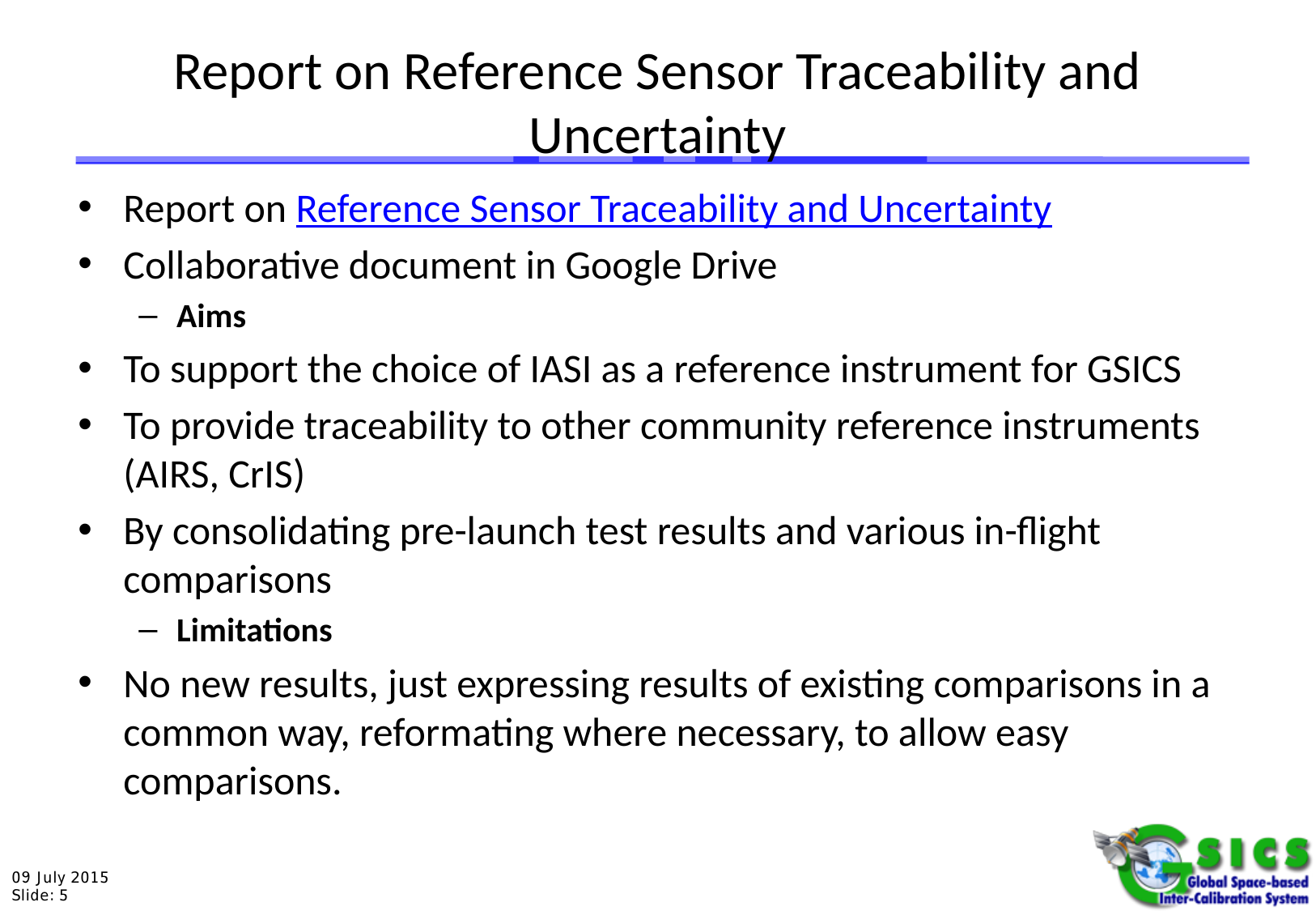

# Report on Reference Sensor Traceability and Uncertainty
Report on Reference Sensor Traceability and Uncertainty
Collaborative document in Google Drive
Aims
To support the choice of IASI as a reference instrument for GSICS
To provide traceability to other community reference instruments (AIRS, CrIS)
By consolidating pre-launch test results and various in-flight comparisons
Limitations
No new results, just expressing results of existing comparisons in a common way, reformating where necessary, to allow easy comparisons.